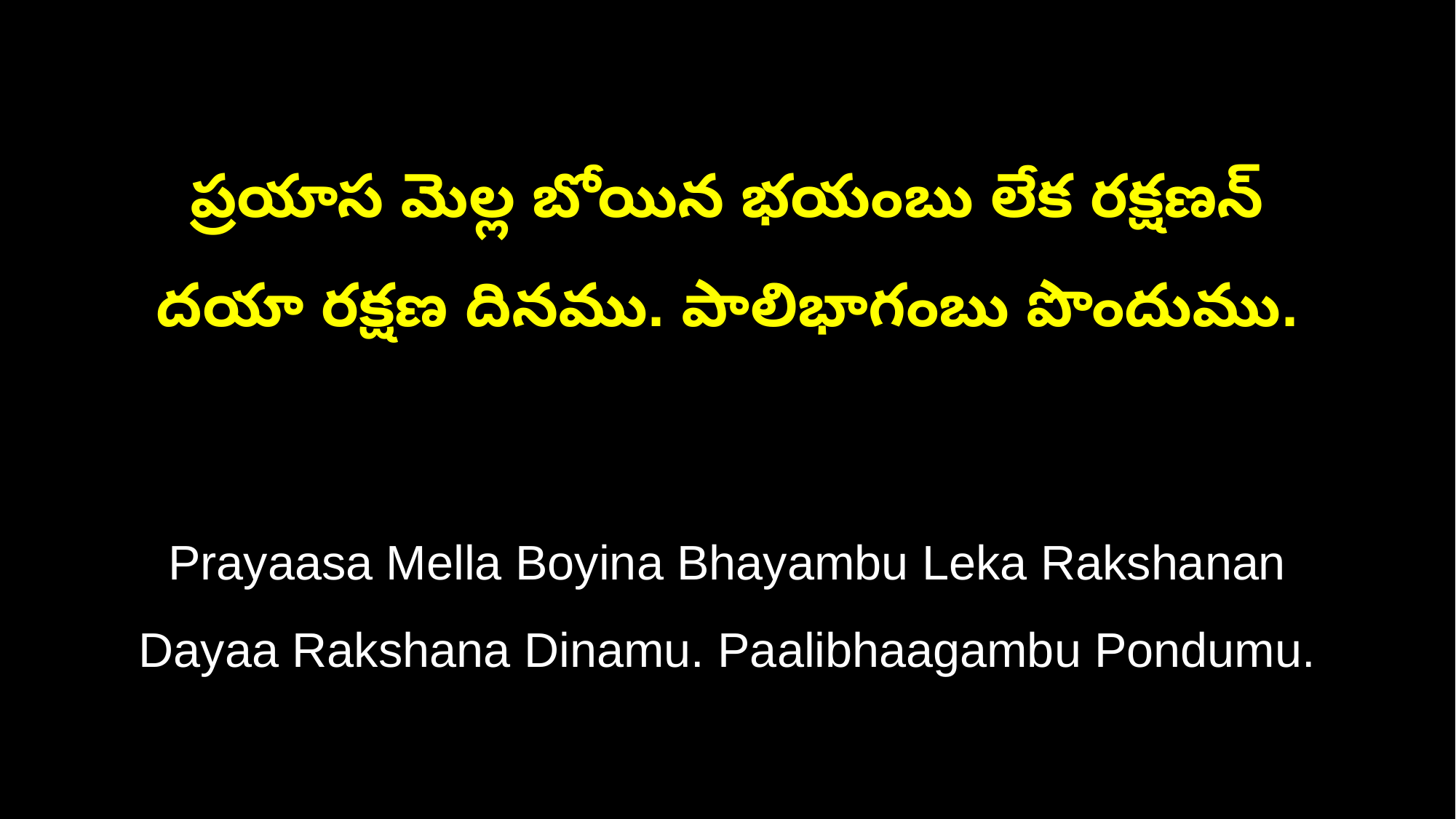

ప్రయాస మెల్ల బోయిన భయంబు లేక రక్షణన్‌
దయా రక్షణ దినము. పాలిభాగంబు పొందుము.
Prayaasa Mella Boyina Bhayambu Leka Rakshanan
Dayaa Rakshana Dinamu. Paalibhaagambu Pondumu.